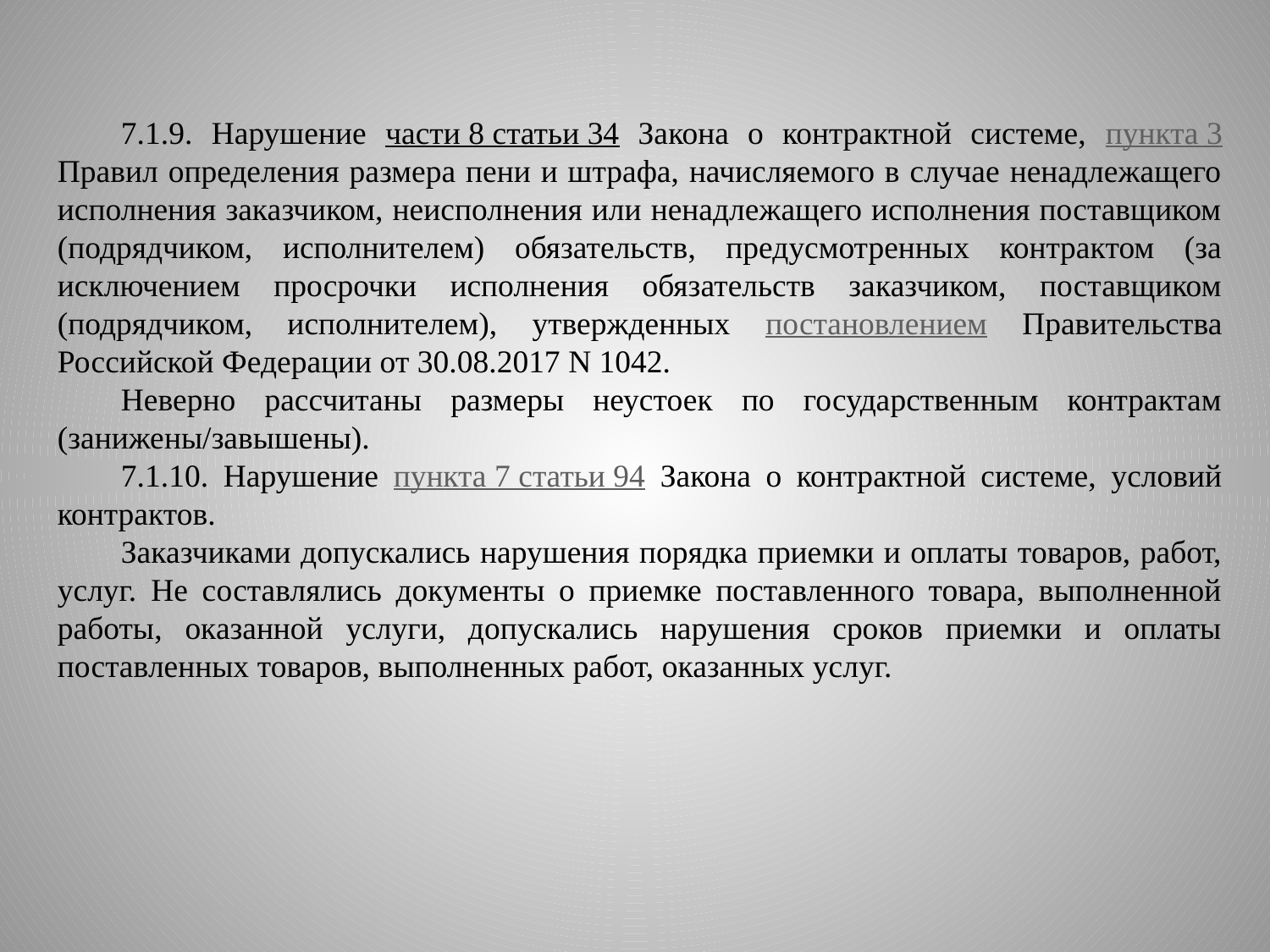

7.1.9. Нарушение части 8 статьи 34 Закона о контрактной системе, пункта 3 Правил определения размера пени и штрафа, начисляемого в случае ненадлежащего исполнения заказчиком, неисполнения или ненадлежащего исполнения поставщиком (подрядчиком, исполнителем) обязательств, предусмотренных контрактом (за исключением просрочки исполнения обязательств заказчиком, поставщиком (подрядчиком, исполнителем), утвержденных постановлением Правительства Российской Федерации от 30.08.2017 N 1042.
Неверно рассчитаны размеры неустоек по государственным контрактам (занижены/завышены).
7.1.10. Нарушение пункта 7 статьи 94 Закона о контрактной системе, условий контрактов.
Заказчиками допускались нарушения порядка приемки и оплаты товаров, работ, услуг. Не составлялись документы о приемке поставленного товара, выполненной работы, оказанной услуги, допускались нарушения сроков приемки и оплаты поставленных товаров, выполненных работ, оказанных услуг.